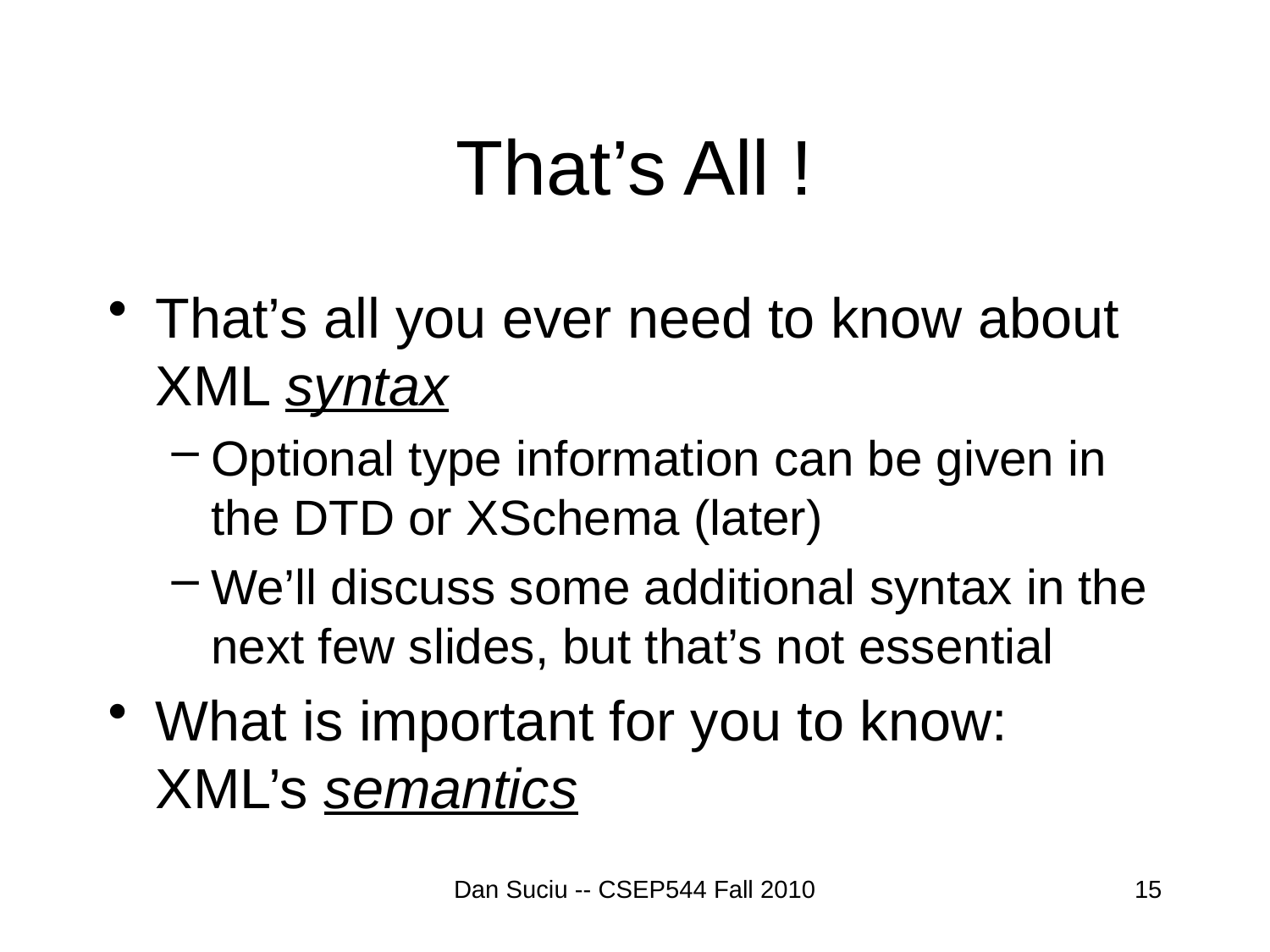

# That’s All !
That’s all you ever need to know about XML syntax
Optional type information can be given in the DTD or XSchema (later)
We’ll discuss some additional syntax in the next few slides, but that’s not essential
What is important for you to know: XML’s semantics
Dan Suciu -- CSEP544 Fall 2010
15